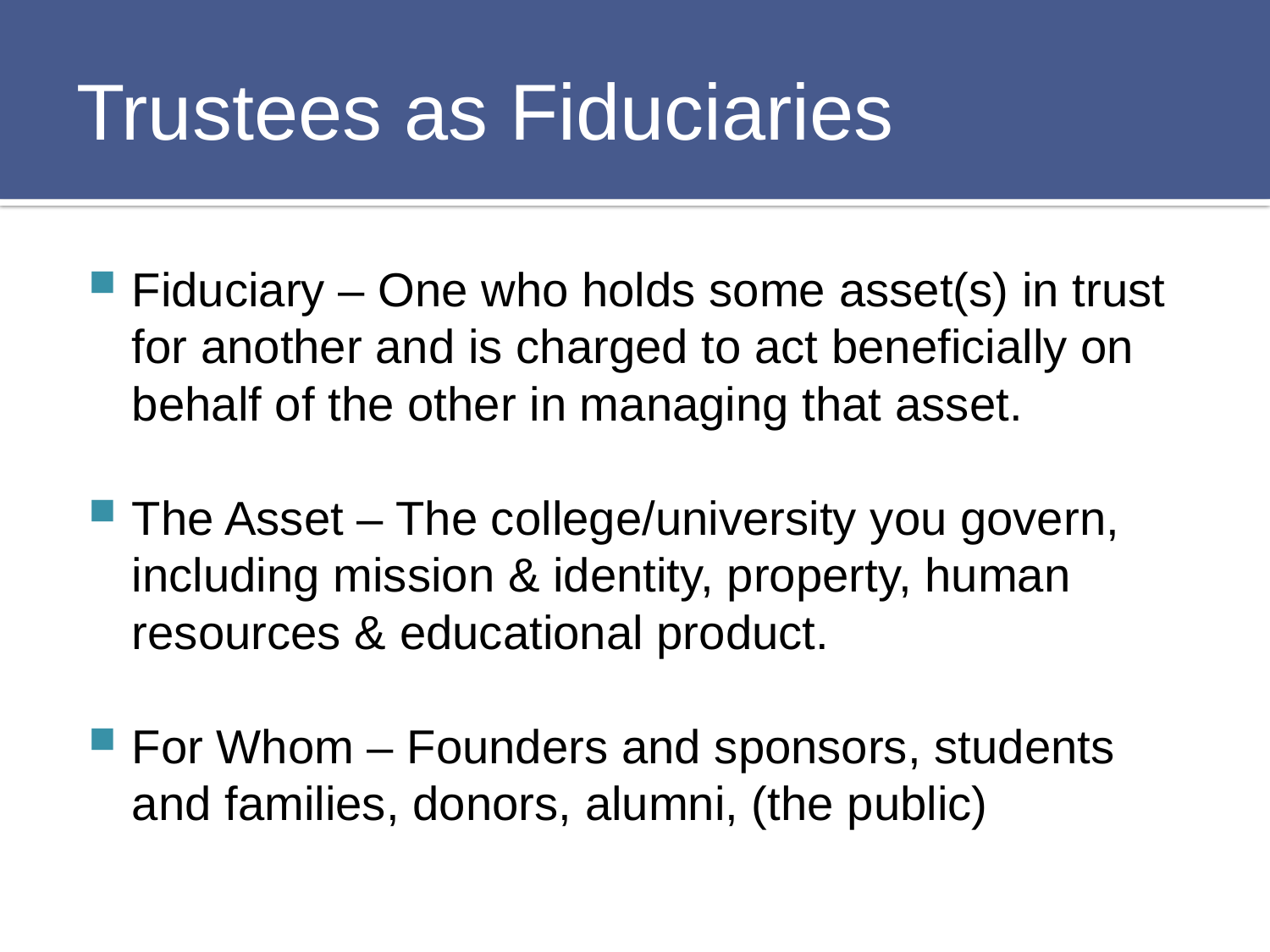

# Trustees as Fiduciaries
Fiduciary – One who holds some asset(s) in trust for another and is charged to act beneficially on behalf of the other in managing that asset.

The Asset – The college/university you govern, including mission & identity, property, human resources & educational product.

For Whom – Founders and sponsors, students and families, donors, alumni, (the public)